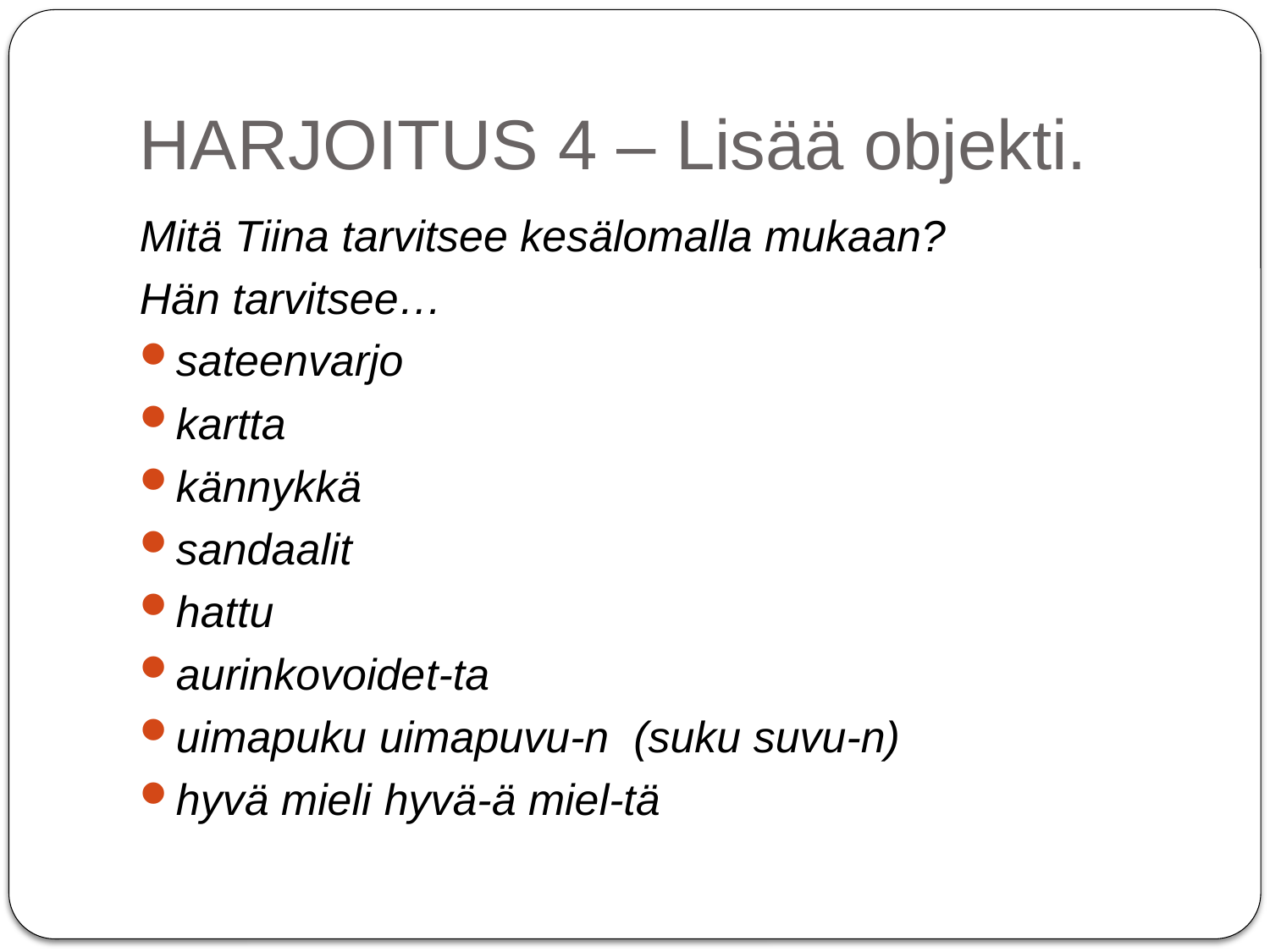

# HARJOITUS 4 – Lisää objekti.
Mitä Tiina tarvitsee kesälomalla mukaan?
Hän tarvitsee…
sateenvarjo
kartta
kännykkä
sandaalit
hattu
aurinkovoidet-ta
uimapuku uimapuvu-n  (suku suvu-n)
hyvä mieli hyvä-ä miel-tä